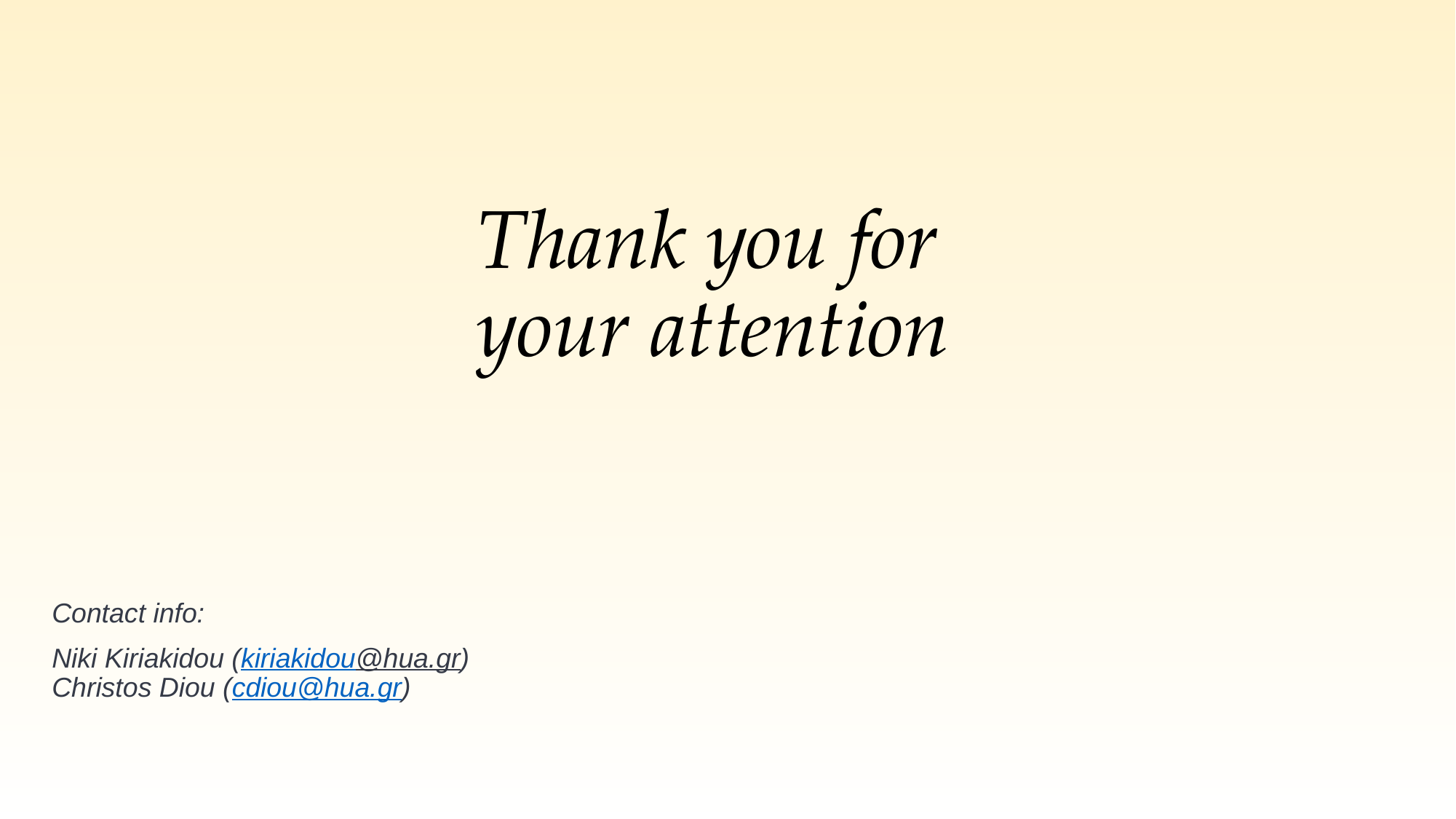

# Thank you for your attention
Contact info:
Niki Kiriakidou (kiriakidou@hua.gr)
Christos Diou (cdiou@hua.gr)